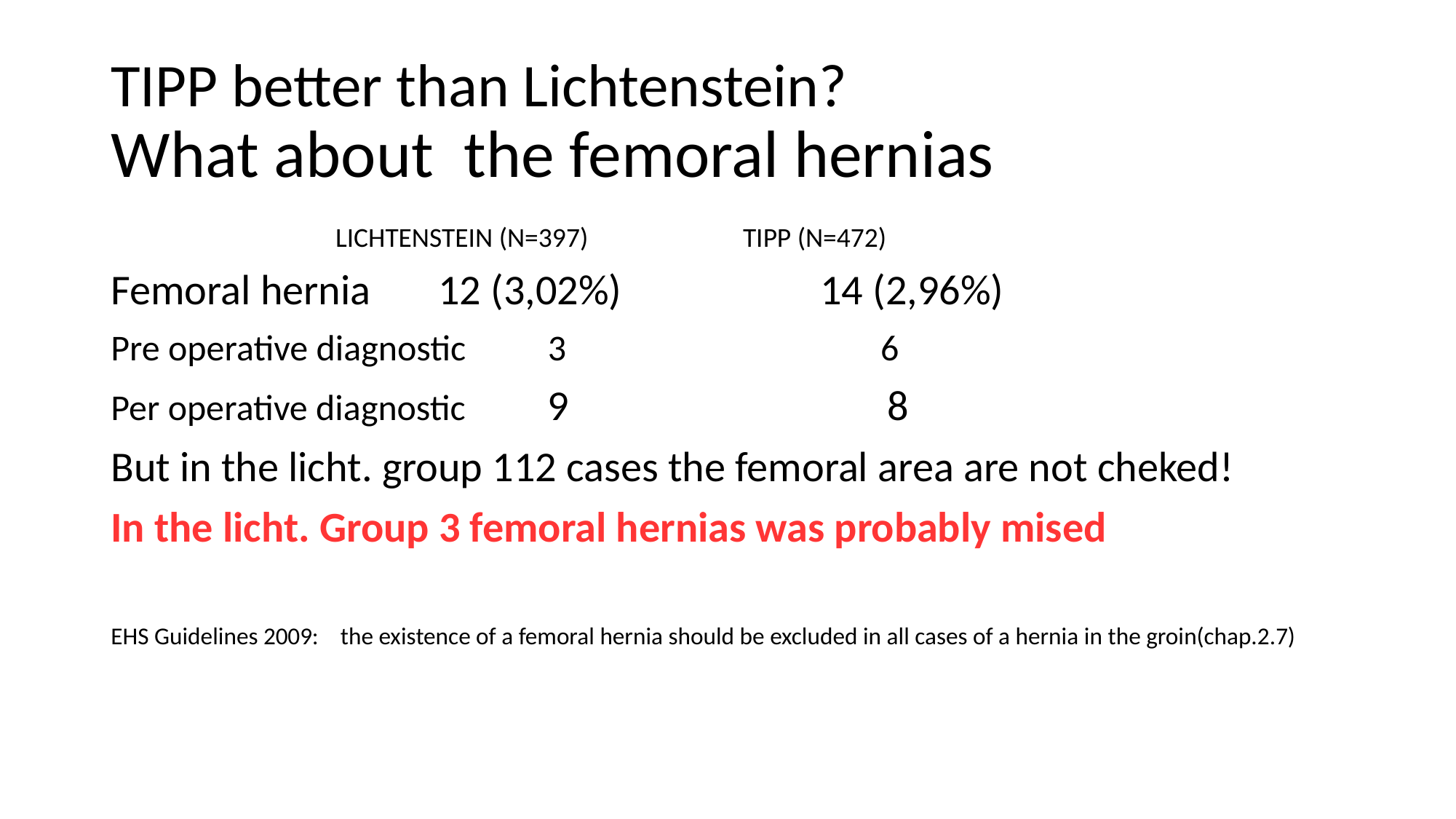

# TIPP better than Lichtenstein? What about  the femoral hernias
 LICHTENSTEIN (N=397)	              TIPP (N=472)
Femoral hernia	12 (3,02%)	                 14 (2,96%)
Pre operative diagnostic          3		              6
Per operative diagnostic          9	                        8
But in the licht. group 112 cases the femoral area are not cheked!
In the licht. Group 3 femoral hernias was probably mised

EHS Guidelines 2009:    the existence of a femoral hernia should be excluded in all cases of a hernia in the groin(chap.2.7)